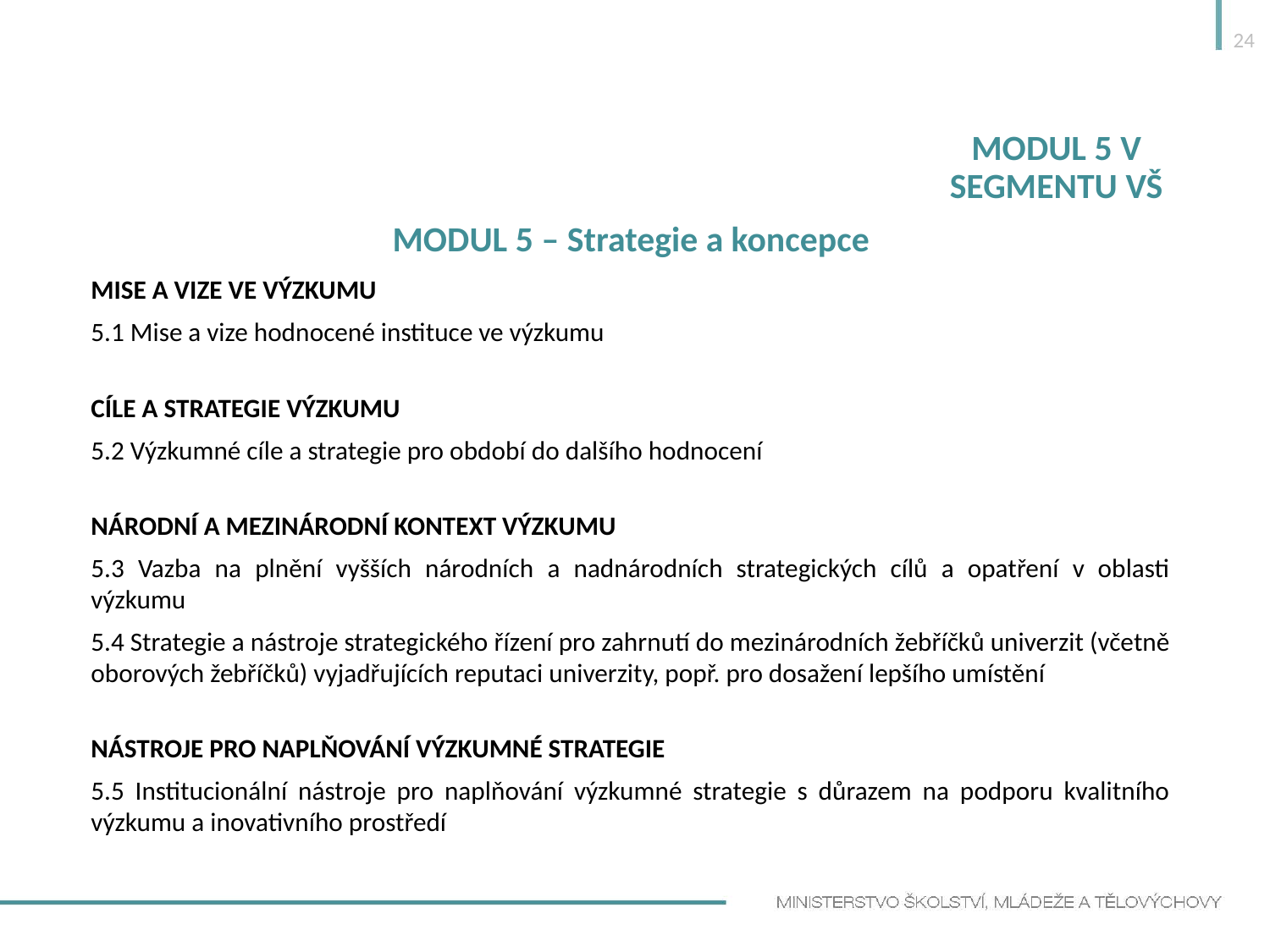

24
# MODUL 5 v segmentu vš
MODUL 5 – Strategie a koncepce
MISE A VIZE VE VÝZKUMU
5.1 Mise a vize hodnocené instituce ve výzkumu

CÍLE A STRATEGIE VÝZKUMU
5.2 Výzkumné cíle a strategie pro období do dalšího hodnocení

NÁRODNÍ A MEZINÁRODNÍ KONTEXT VÝZKUMU
5.3 Vazba na plnění vyšších národních a nadnárodních strategických cílů a opatření v oblasti výzkumu
5.4 Strategie a nástroje strategického řízení pro zahrnutí do mezinárodních žebříčků univerzit (včetně oborových žebříčků) vyjadřujících reputaci univerzity, popř. pro dosažení lepšího umístění

NÁSTROJE PRO NAPLŇOVÁNÍ VÝZKUMNÉ STRATEGIE
5.5 Institucionální nástroje pro naplňování výzkumné strategie s důrazem na podporu kvalitního výzkumu a inovativního prostředí